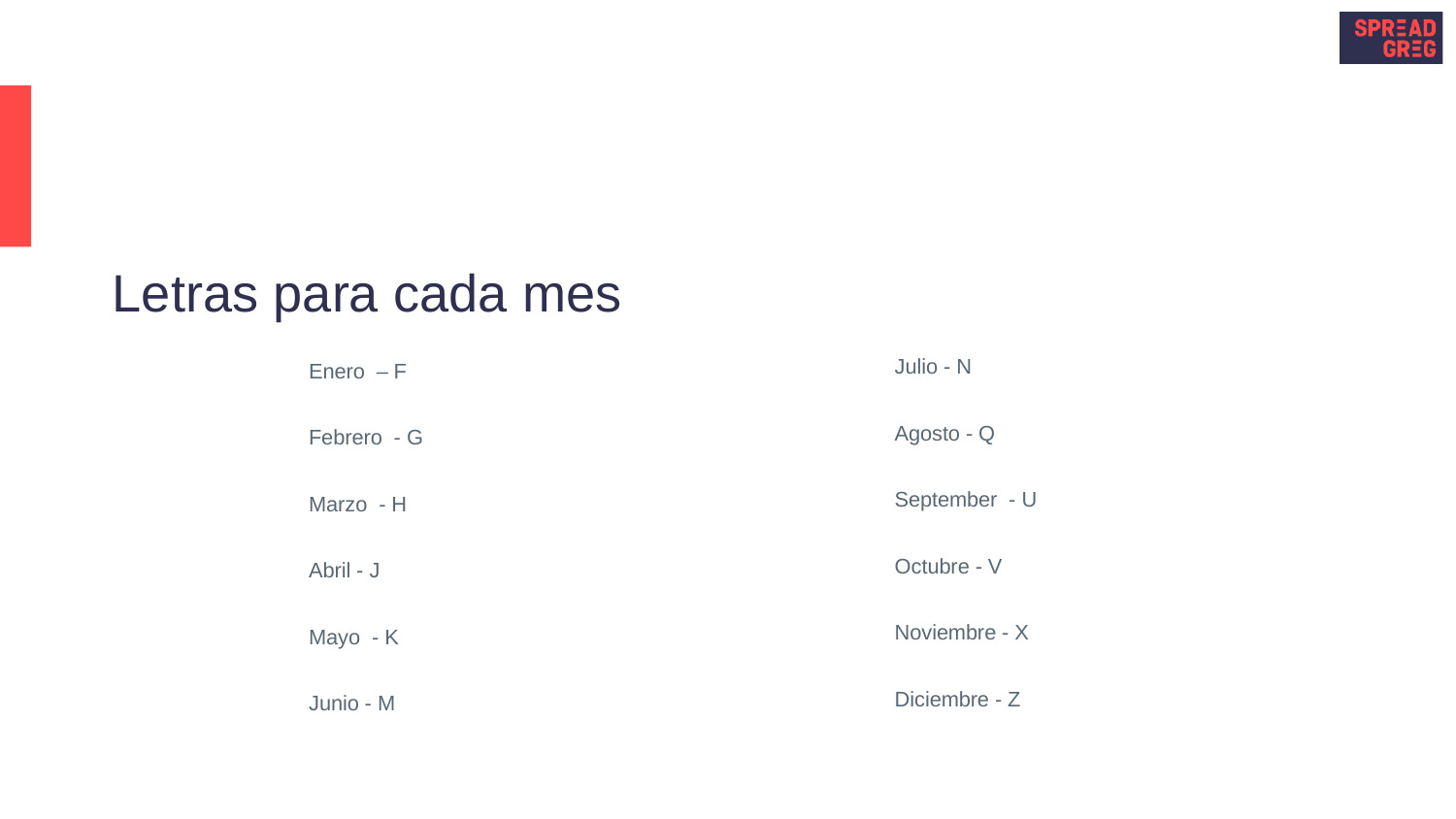

# Letras para cada mes
Julio - N
Agosto - Q
September  - U
Octubre - V
Noviembre - X
Diciembre - Z

Enero  – F
Febrero  - G
Marzo  - H
Abril - J
Mayo  - K
Junio - M